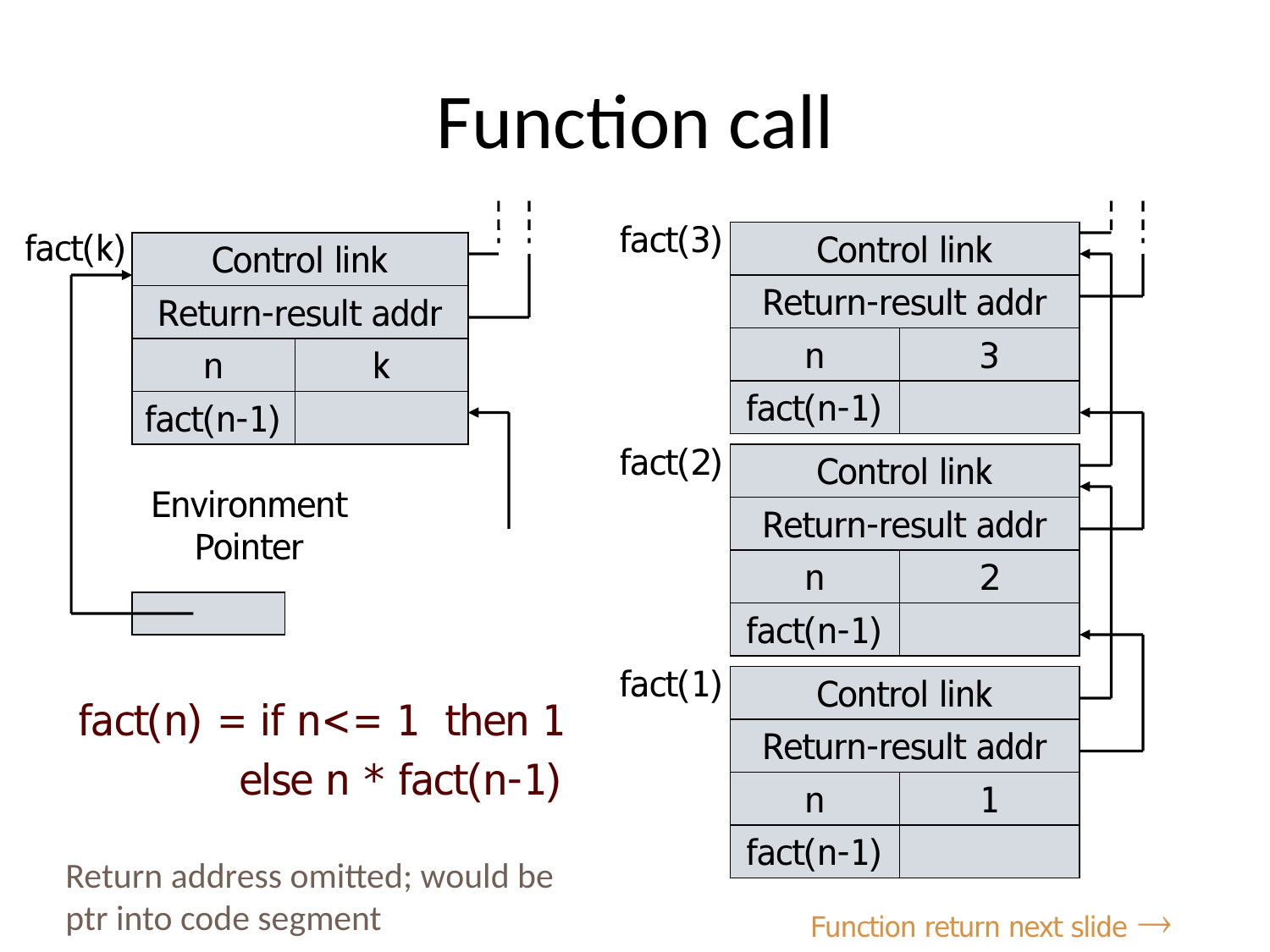

# Function call

fact(k)
Control link

Return-result addr

n
k
fact(n-1)

Environment Pointer

fact(3)
Control link

Return-result addr

n
3
fact(n-1)

fact(2)
Control link

Return-result addr

n
2
fact(n-1)

fact(1)
Control link

Return-result addr

n
1
fact(n-1)

Function return next slide →
fact(n) = if n<= 1  then 1
            else n * fact(n-1)
Return address omitted; would be ptr into code segment